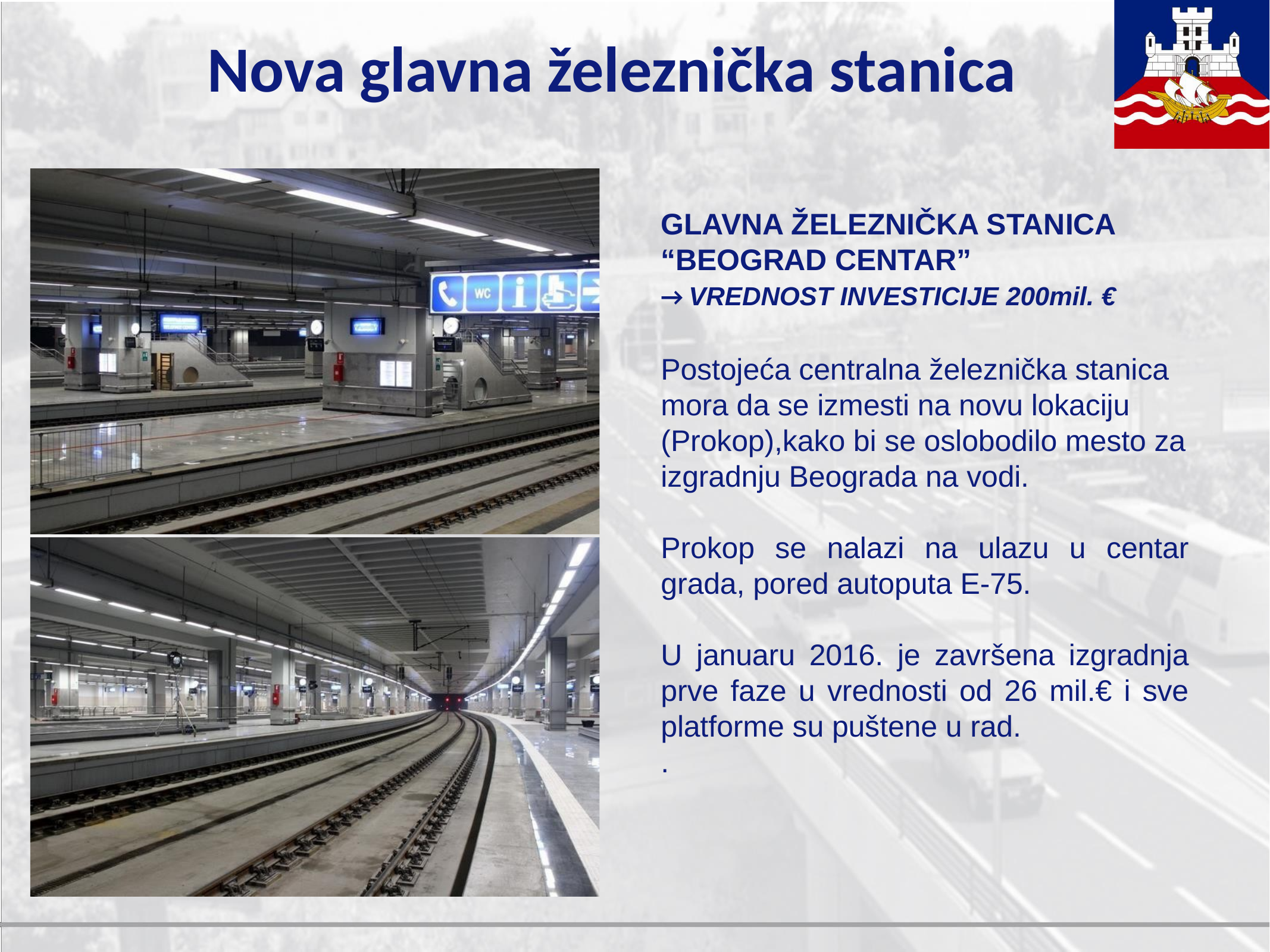

# Nova glavna železnička stanica

GLAVNA ŽELEZNIČKA STANICA “BEOGRAD CENTAR”
→ VREDNOST INVESTICIJE 200mil. €

Postojeća centralna železnička stanica
mora da se izmesti na novu lokaciju
(Prokop),kako bi se oslobodilo mesto za
izgradnju Beograda na vodi.

Prokop se nalazi na ulazu u centar grada, pored autoputa E-75.

U januaru 2016. je završena izgradnja prve faze u vrednosti od 26 mil.€ i sve platforme su puštene u rad.
.